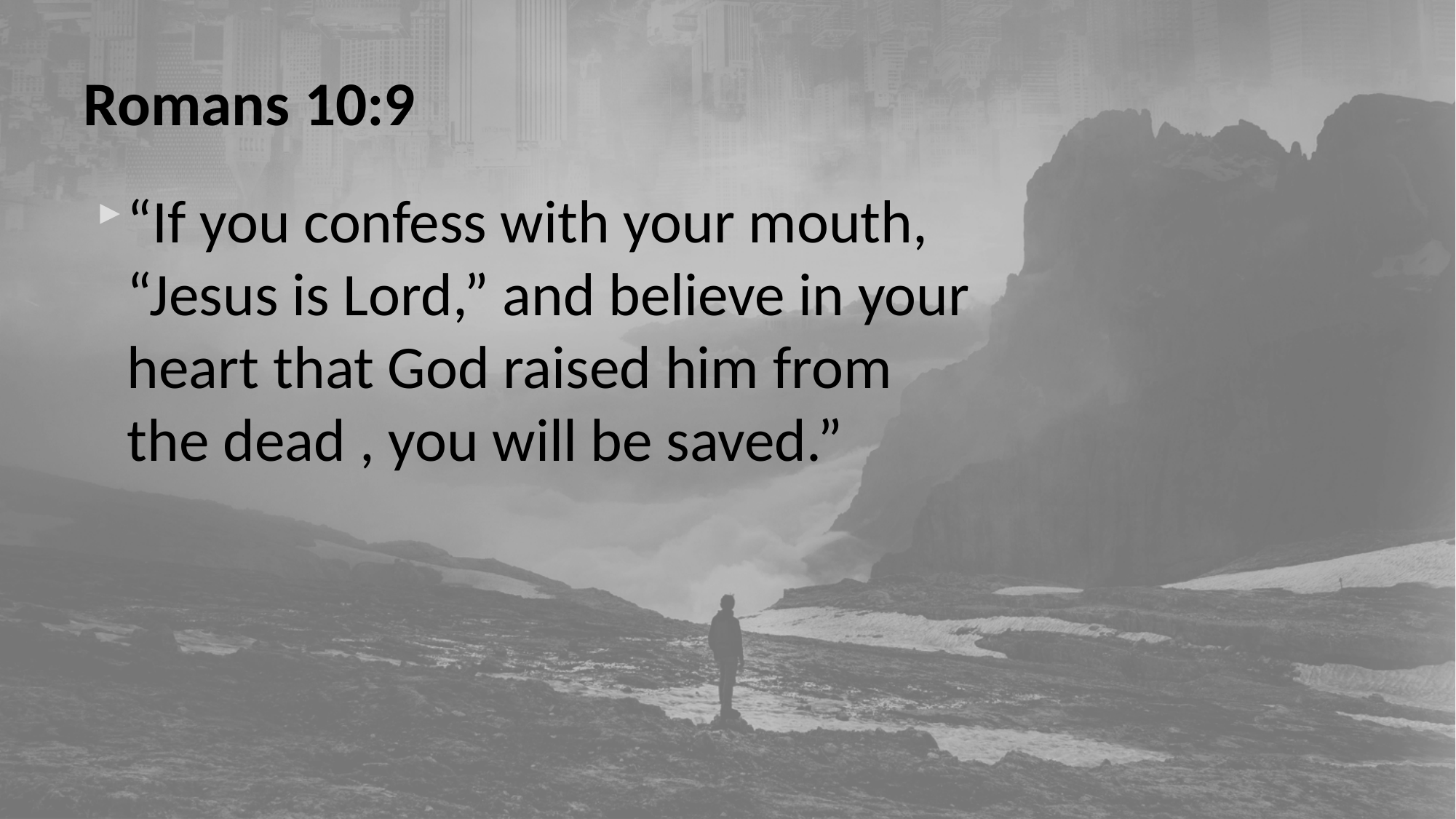

# Romans 10:9
“If you confess with your mouth, “Jesus is Lord,” and believe in your heart that God raised him from the dead , you will be saved.”